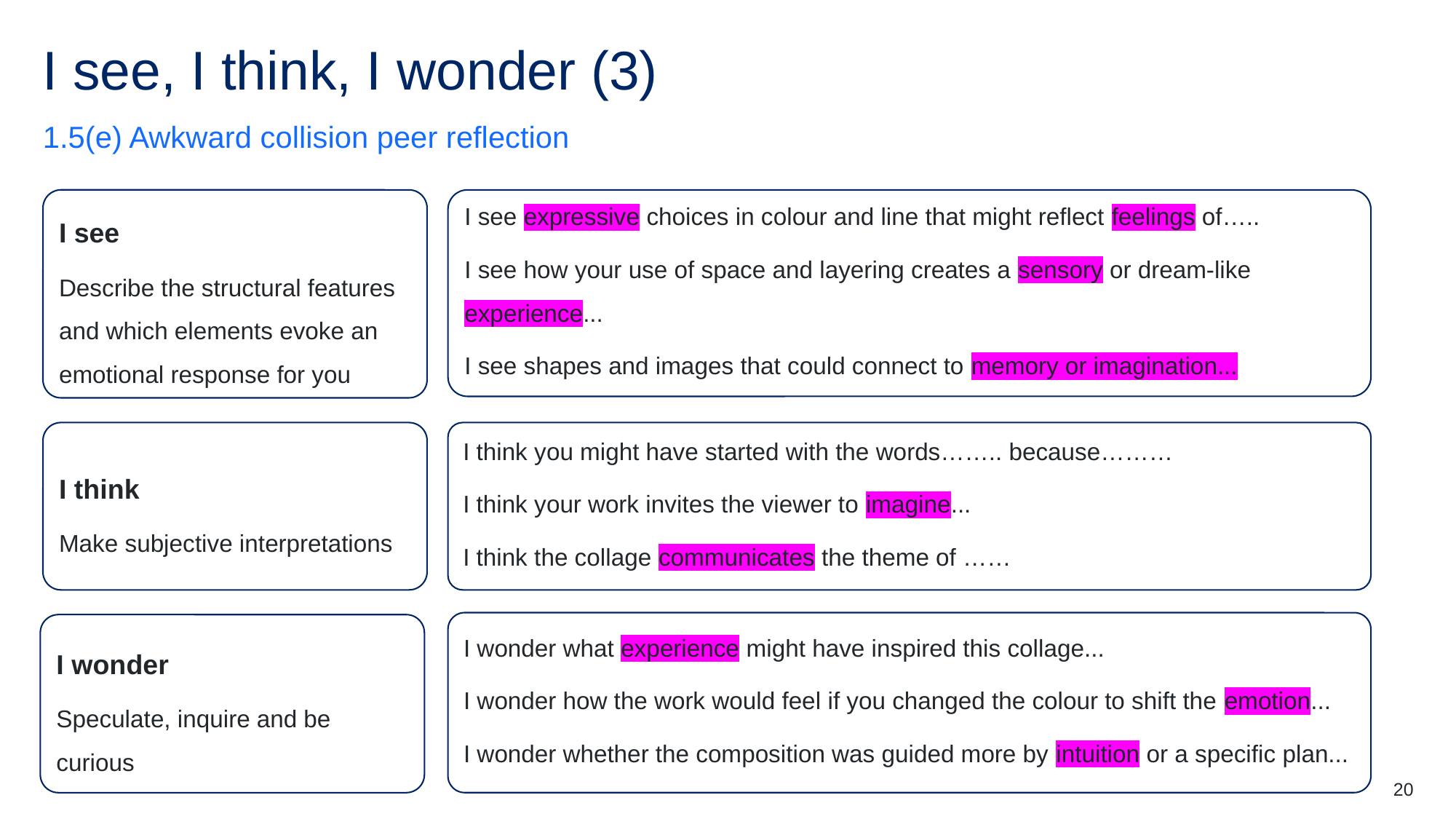

# I see, I think, I wonder (3)
1.5(e) Awkward collision peer reflection
I see
Describe the structural features and which elements evoke an emotional response for you

I see expressive choices in colour and line that might reflect feelings of…..
I see how your use of space and layering creates a sensory or dream-like experience...
I see shapes and images that could connect to memory or imagination...

I think
Make subjective interpretations

I think you might have started with the words…….. because………
I think your work invites the viewer to imagine...
I think the collage communicates the theme of ……

I wonder what experience might have inspired this collage...
I wonder how the work would feel if you changed the colour to shift the emotion...
I wonder whether the composition was guided more by intuition or a specific plan...

I wonder
Speculate, inquire and be curious
20